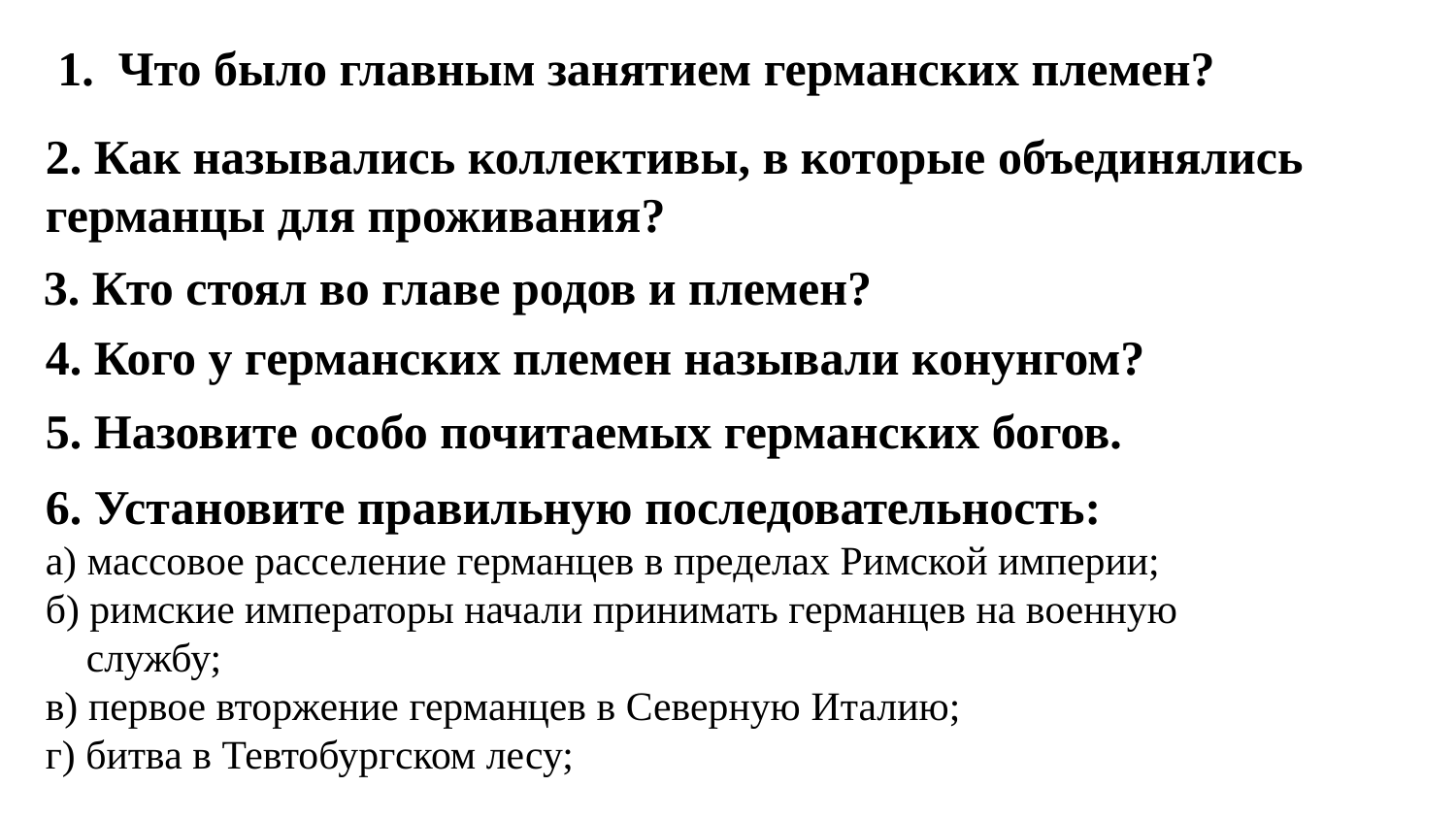

Что было главным занятием германских племен?
2. Как назывались коллективы, в которые объединялись германцы для проживания?
3. Кто стоял во главе родов и племен?
4. Кого у германских племен называли конунгом?
5. Назовите особо почитаемых германских богов.
6. Установите правильную последовательность:
а) массовое расселение германцев в пределах Римской империи;
б) римские императоры начали принимать германцев на военную
    службу;
в) первое вторжение германцев в Северную Италию;
г) битва в Тевтобургском лесу;